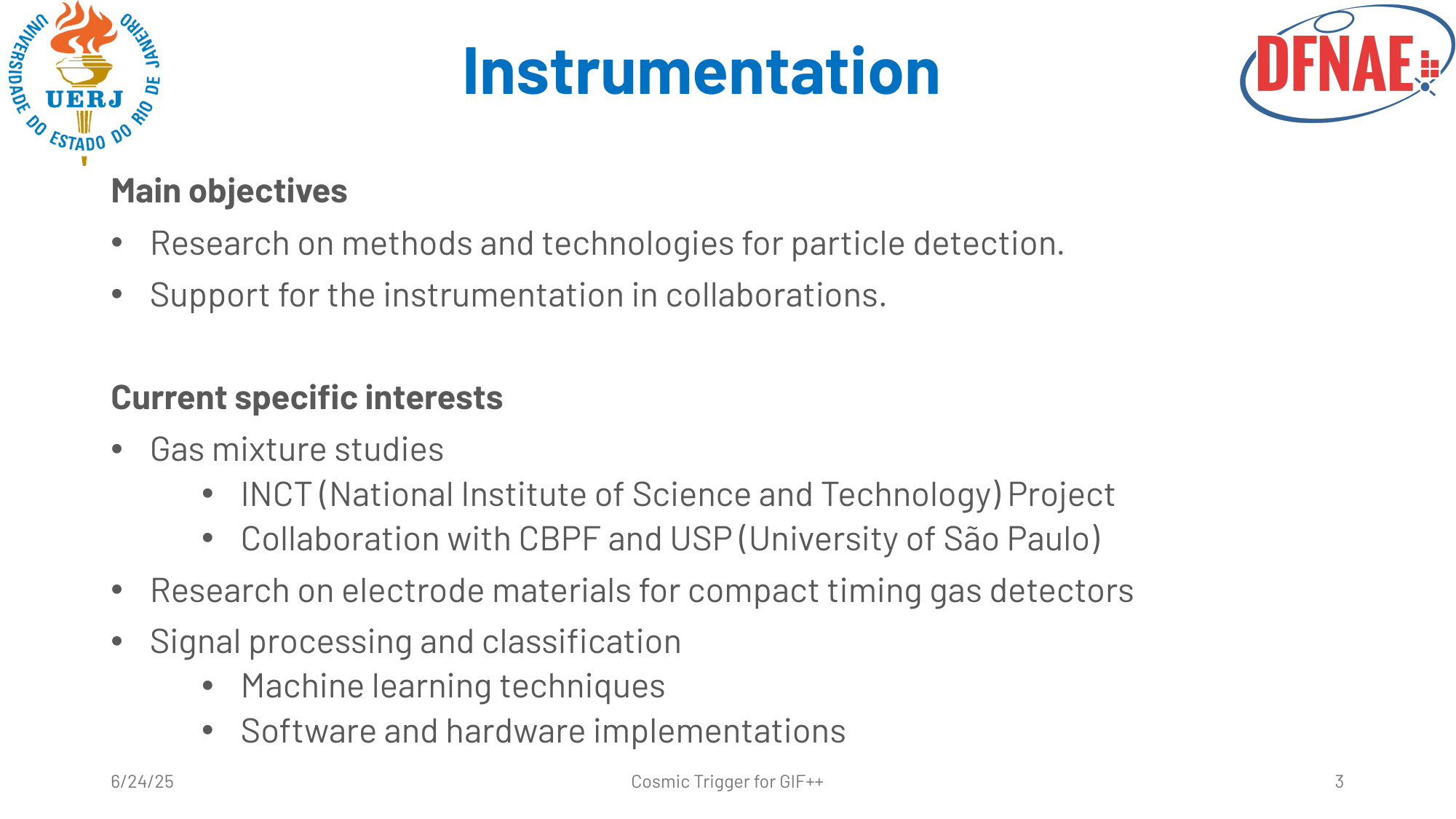

# Instrumentation
Main objectives
Research on methods and technologies for particle detection.
Support for the instrumentation in collaborations.

Current specific interests
Gas mixture studies
INCT (National Institute of Science and Technology) Project
Collaboration with CBPF and USP (University of São Paulo)
Research on electrode materials for compact timing gas detectors
Signal processing and classification
Machine learning techniques
Software and hardware implementations
6/24/25
Cosmic Trigger for GIF++
3